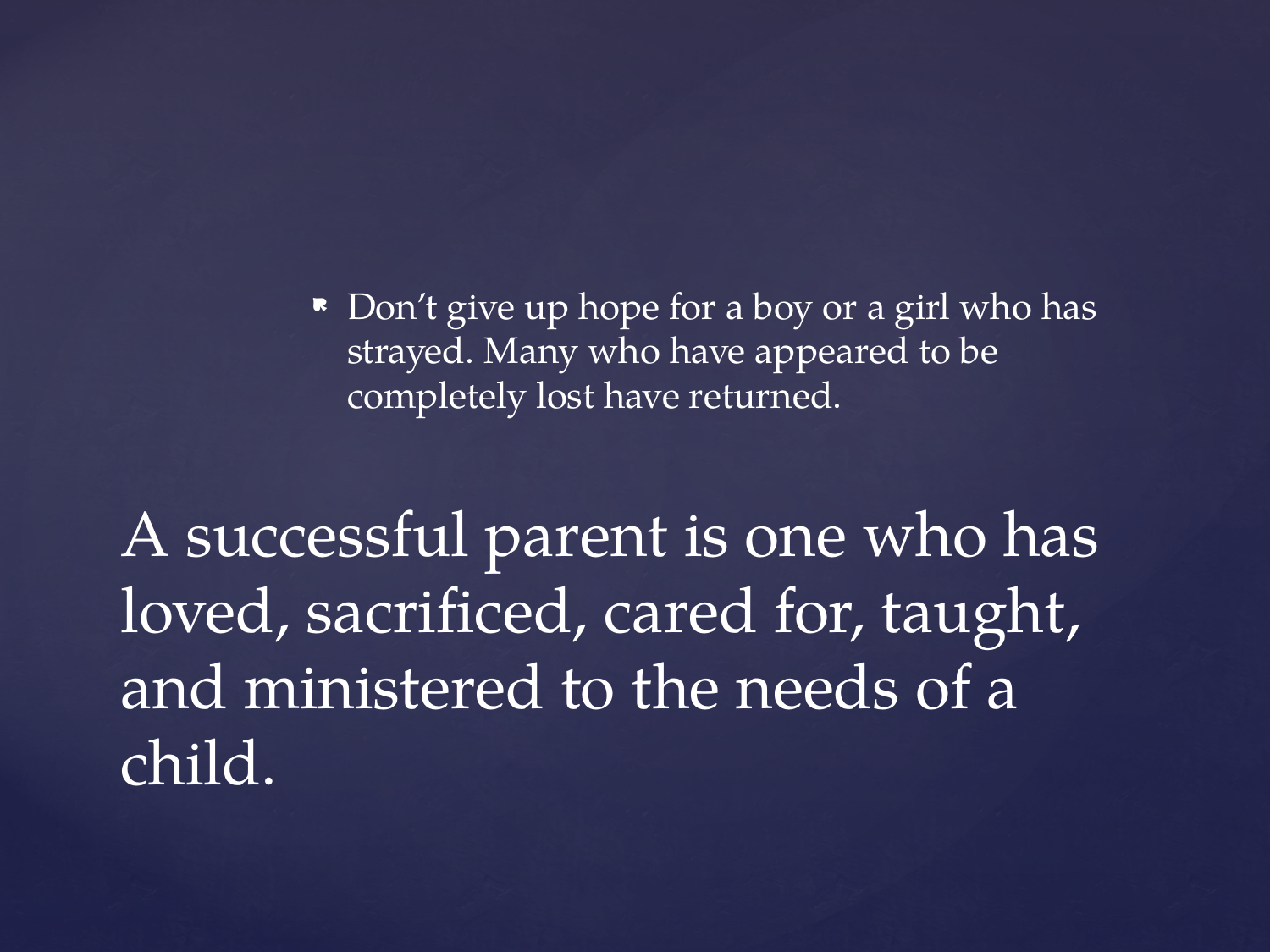

Don’t give up hope for a boy or a girl who has strayed. Many who have appeared to be completely lost have returned.
# A successful parent is one who has loved, sacrificed, cared for, taught, and ministered to the needs of a child.